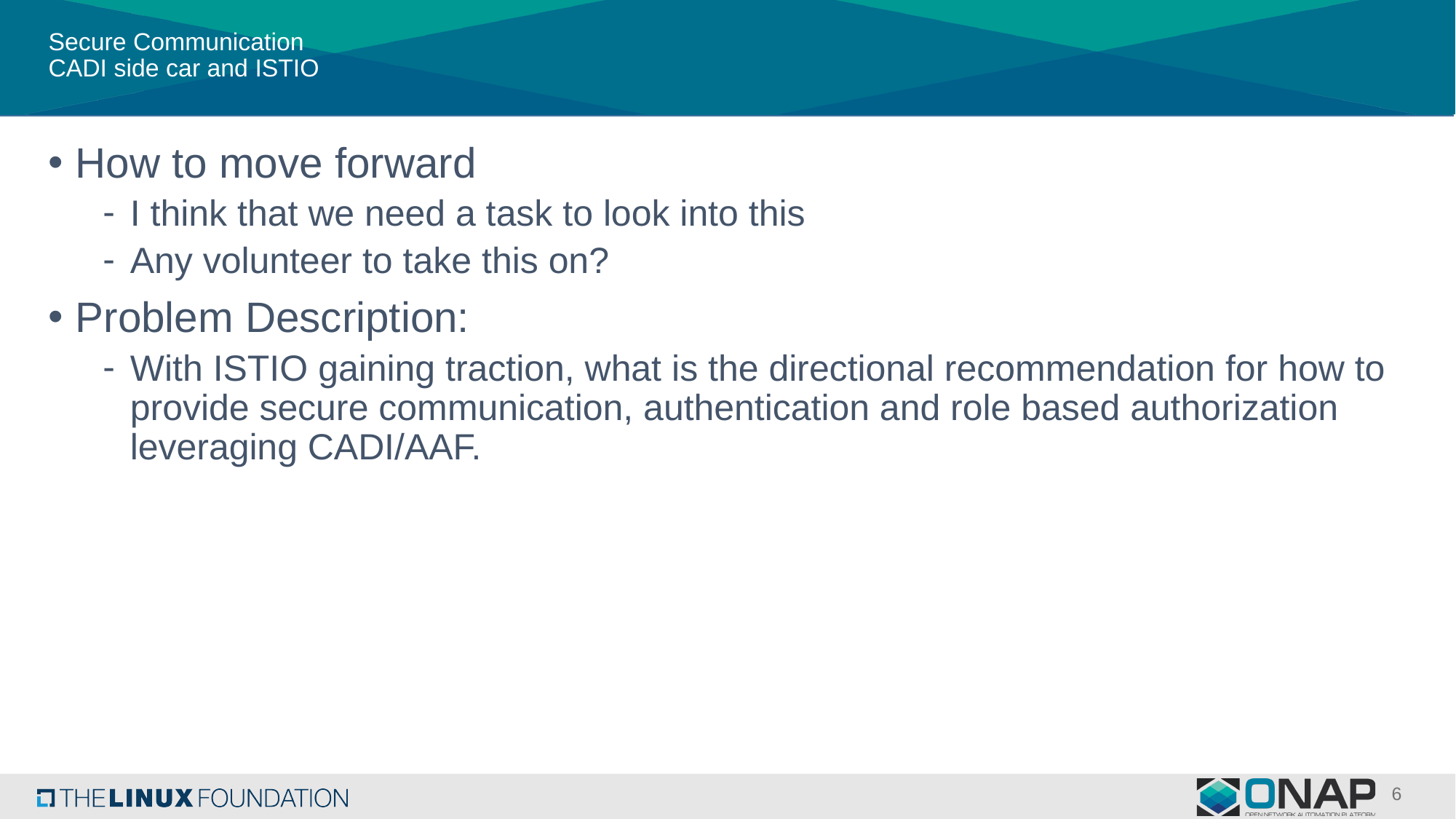

# Secure Communication CADI side car and ISTIO
How to move forward
I think that we need a task to look into this
Any volunteer to take this on?
Problem Description:
With ISTIO gaining traction, what is the directional recommendation for how to provide secure communication, authentication and role based authorization leveraging CADI/AAF.

6